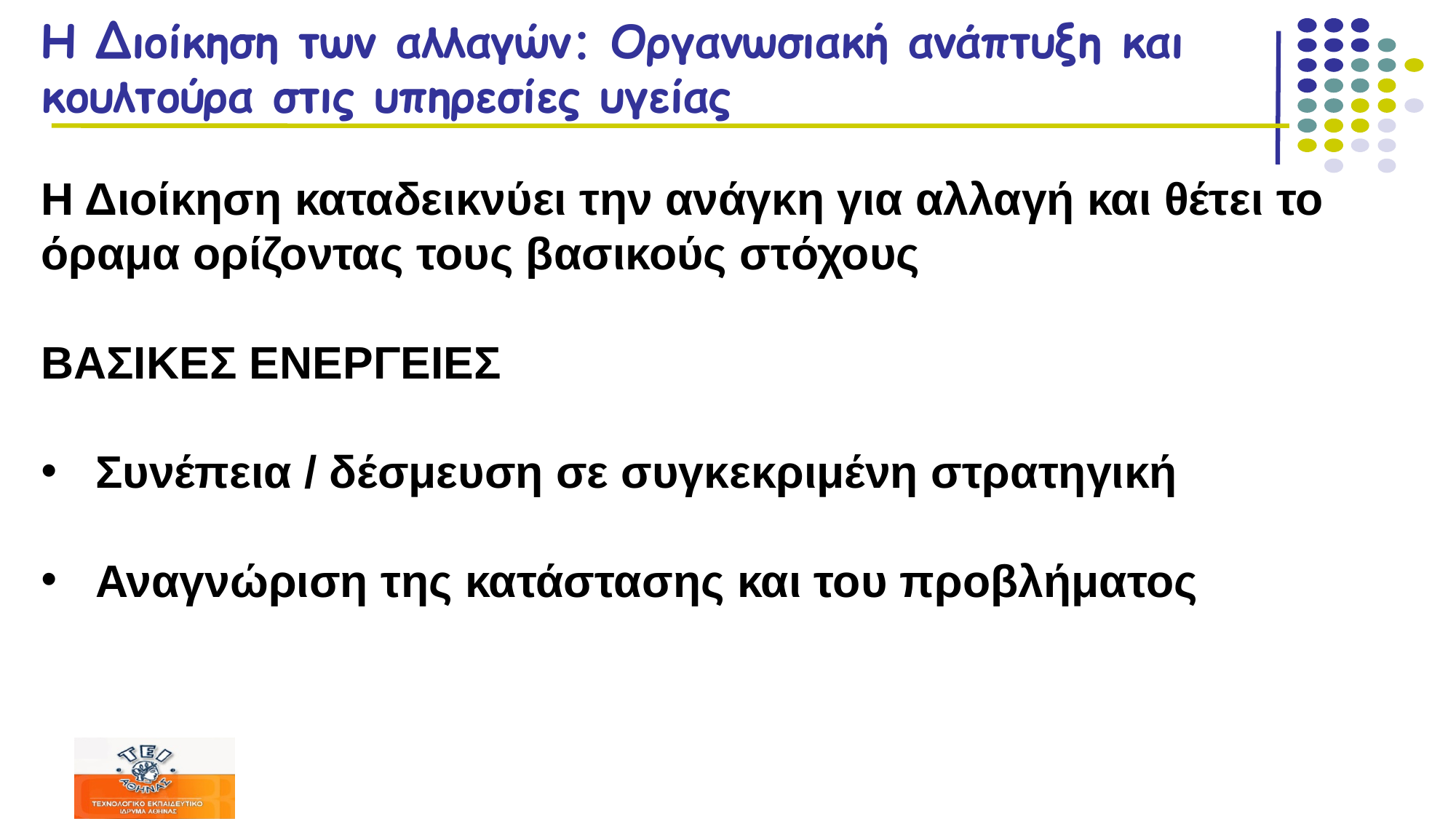

# Η Διοίκηση των αλλαγών: Οργανωσιακή ανάπτυξη και κουλτούρα στις υπηρεσίες υγείας
Η Διοίκηση καταδεικνύει την ανάγκη για αλλαγή και θέτει το όραμα ορίζοντας τους βασικούς στόχους

ΒΑΣΙΚΕΣ ΕΝΕΡΓΕΙΕΣ

Συνέπεια / δέσμευση σε συγκεκριμένη στρατηγική

Αναγνώριση της κατάστασης και του προβλήματος